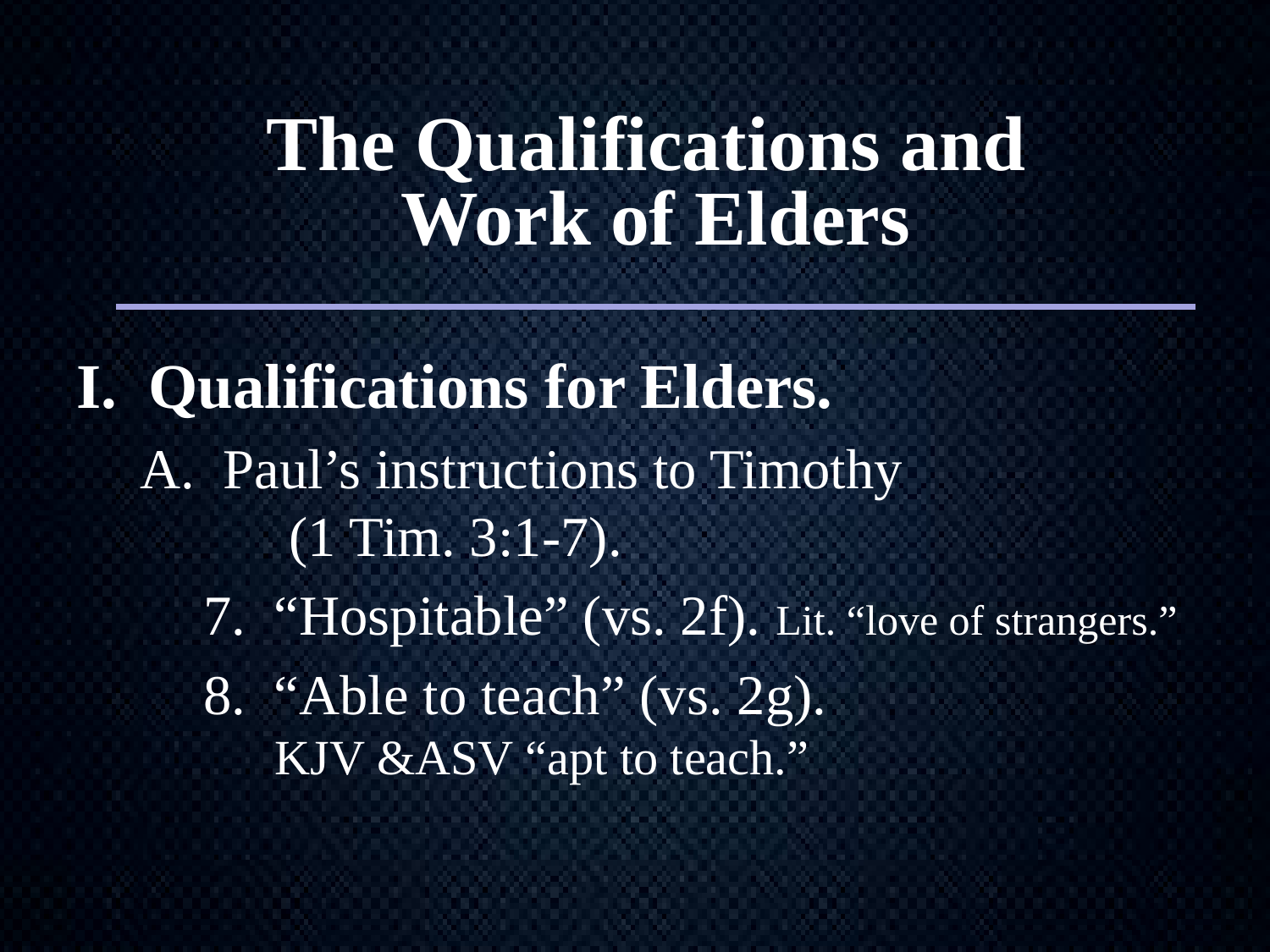

# The Qualifications and Work of Elders
I.  Qualifications for Elders.
A.  Paul’s instructions to Timothy                          (1 Tim. 3:1-7).
7.  “Hospitable” (vs. 2f). Lit. “love of strangers.”
8.  “Able to teach” (vs. 2g).                       KJV &ASV “apt to teach.”